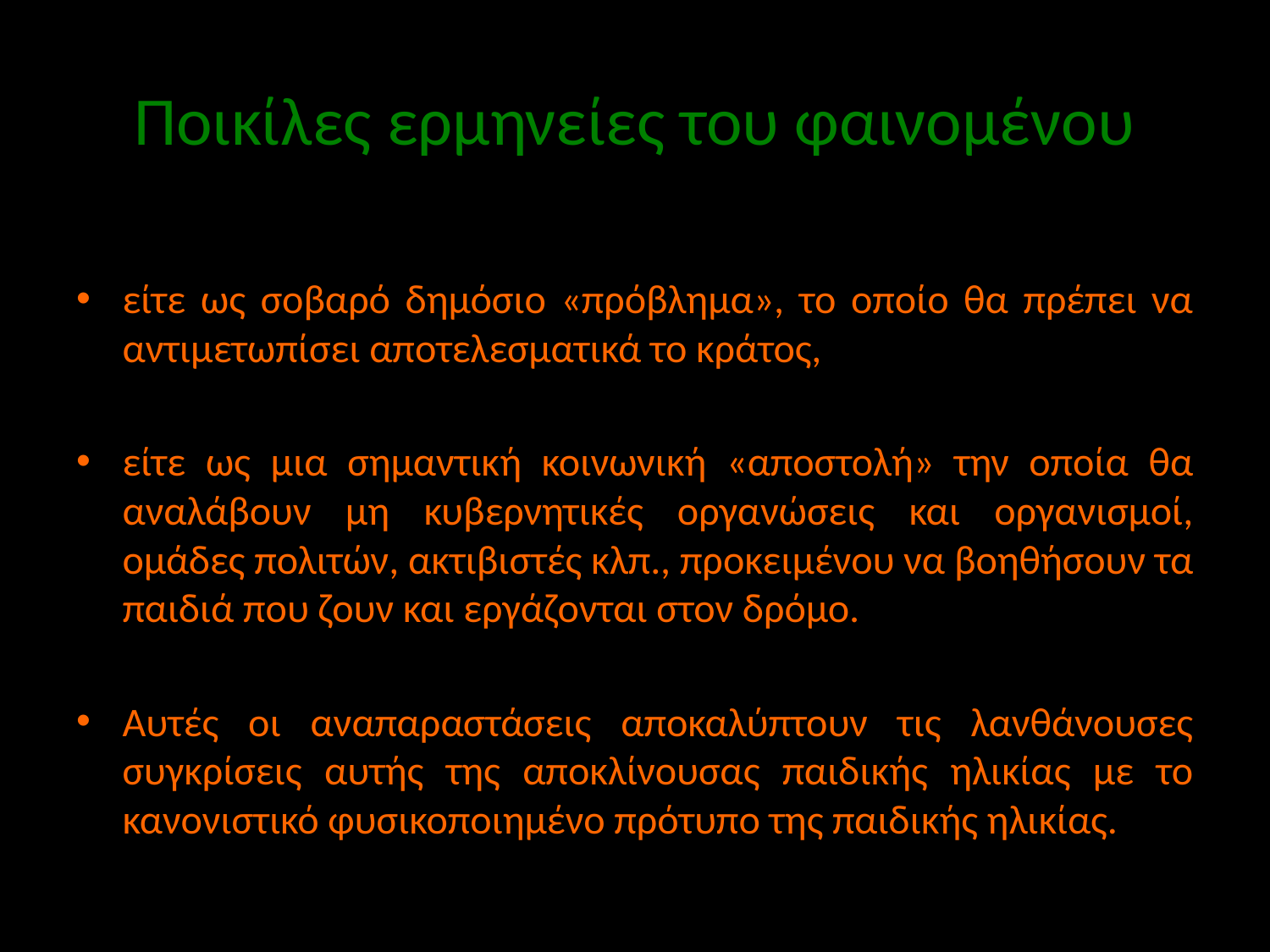

# Ποικίλες ερμηνείες του φαινομένου
είτε ως σοβαρό δημόσιο «πρόβλημα», το οποίο θα πρέπει να αντιμετωπίσει αποτελεσματικά το κράτος,

είτε ως μια σημαντική κοινωνική «αποστολή» την οποία θα αναλάβουν μη κυβερνητικές οργανώσεις και οργανισμοί, ομάδες πολιτών, ακτιβιστές κλπ., προκειμένου να βοηθήσουν τα παιδιά που ζουν και εργάζονται στον δρόμο.

Αυτές οι αναπαραστάσεις αποκαλύπτουν τις λανθάνουσες συγκρίσεις αυτής της αποκλίνουσας παιδικής ηλικίας με το κανονιστικό φυσικοποιημένο πρότυπο της παιδικής ηλικίας.